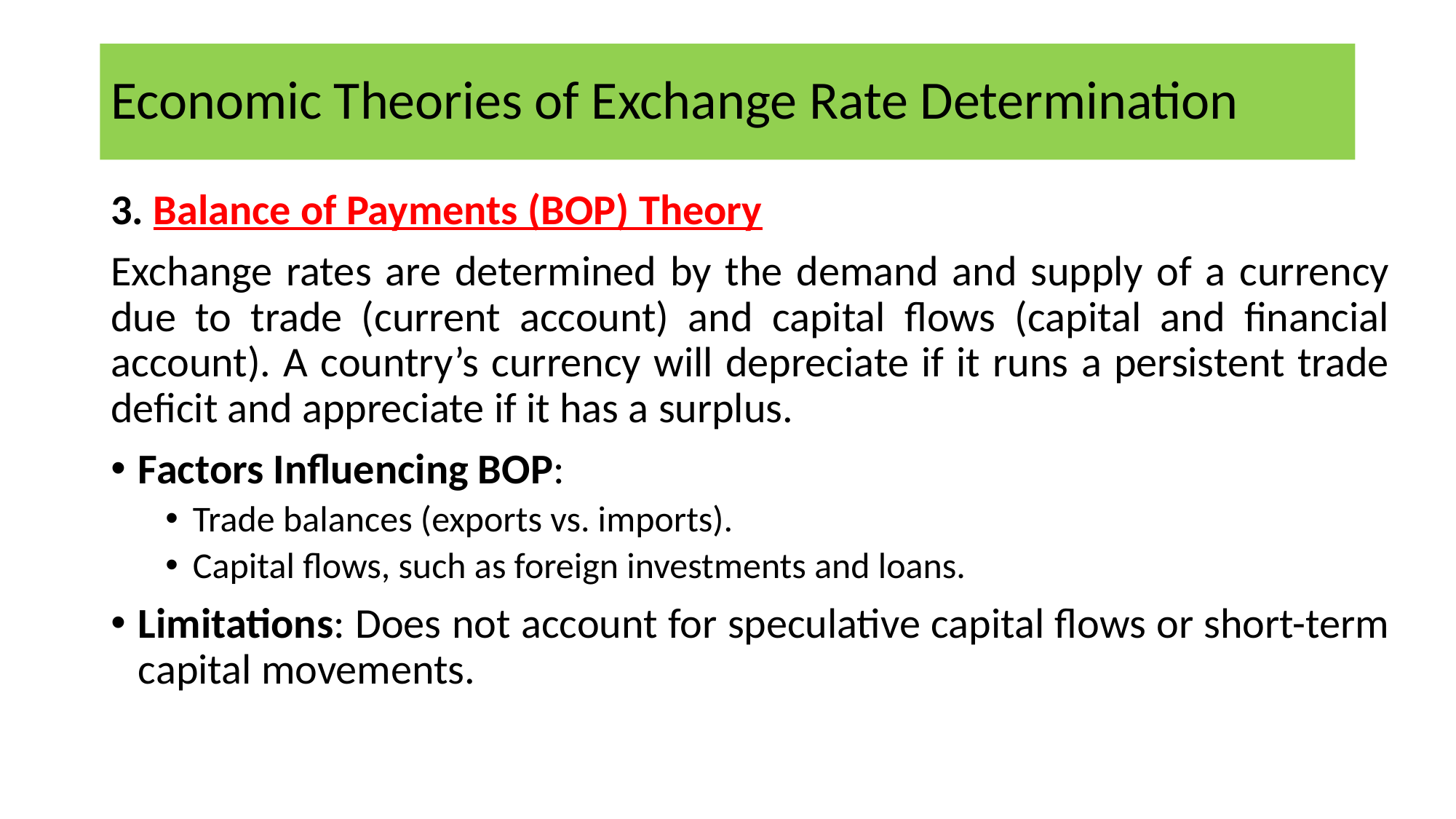

# Economic Theories of Exchange Rate Determination
3. Balance of Payments (BOP) Theory
Exchange rates are determined by the demand and supply of a currency due to trade (current account) and capital flows (capital and financial account). A country’s currency will depreciate if it runs a persistent trade deficit and appreciate if it has a surplus.
Factors Influencing BOP:
Trade balances (exports vs. imports).
Capital flows, such as foreign investments and loans.
Limitations: Does not account for speculative capital flows or short-term capital movements.